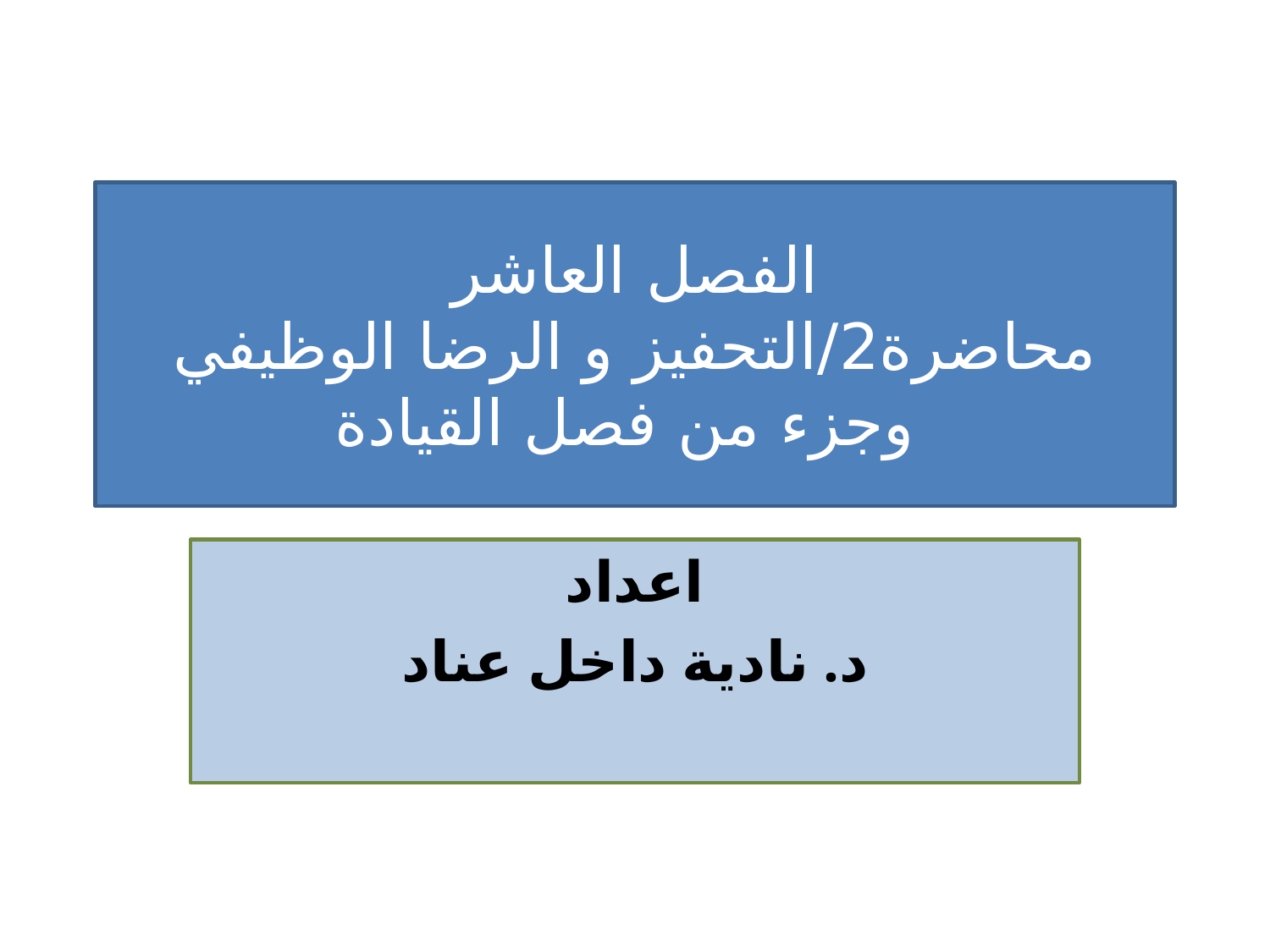

# الفصل العاشر محاضرة2/التحفيز و الرضا الوظيفي وجزء من فصل القيادة
اعداد
د. نادية داخل عناد